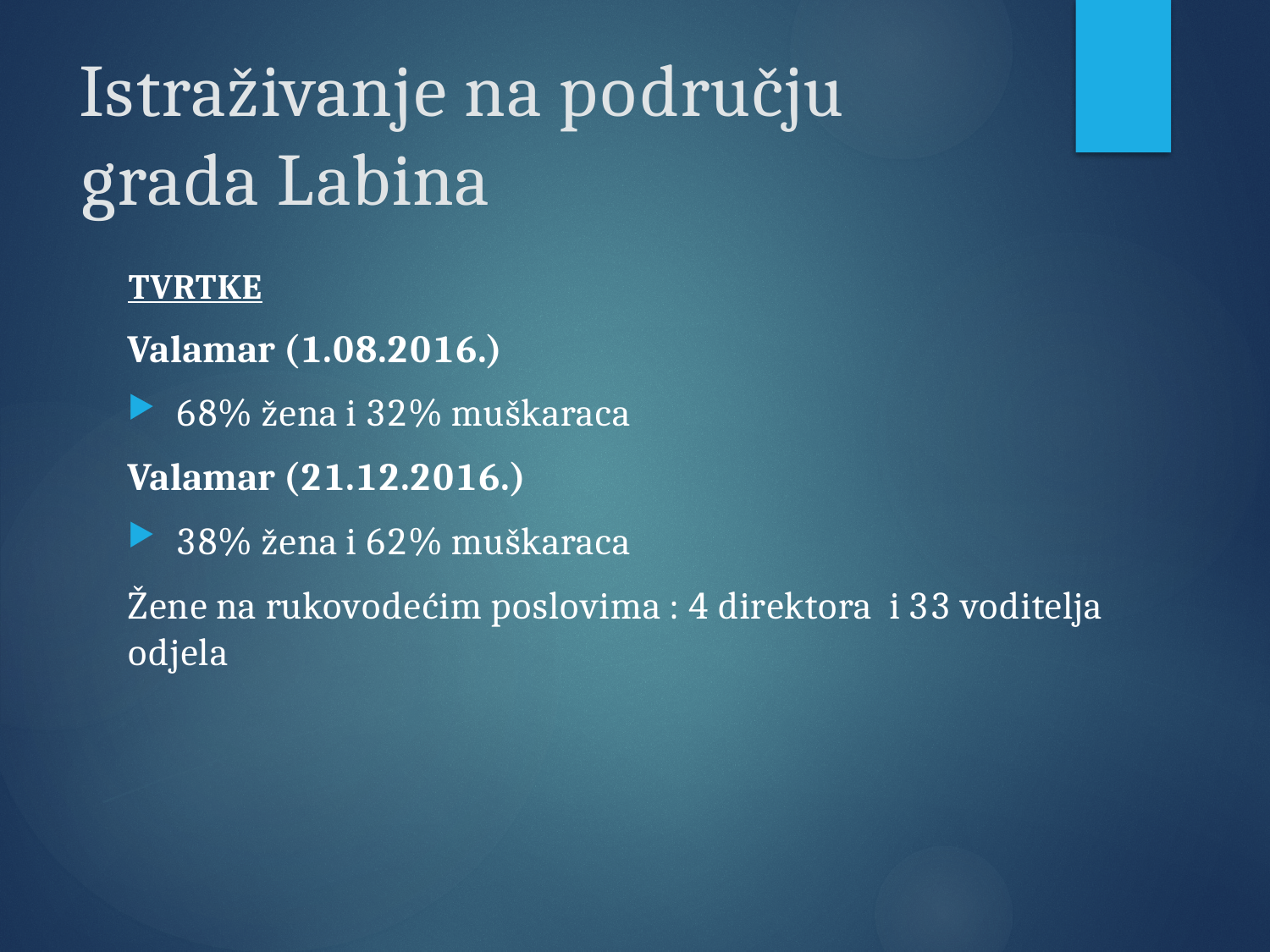

# Istraživanje na području grada Labina
TVRTKE
Valamar (1.08.2016.)
68% žena i 32% muškaraca
Valamar (21.12.2016.)
38% žena i 62% muškaraca
Žene na rukovodećim poslovima : 4 direktora  i 33 voditelja odjela